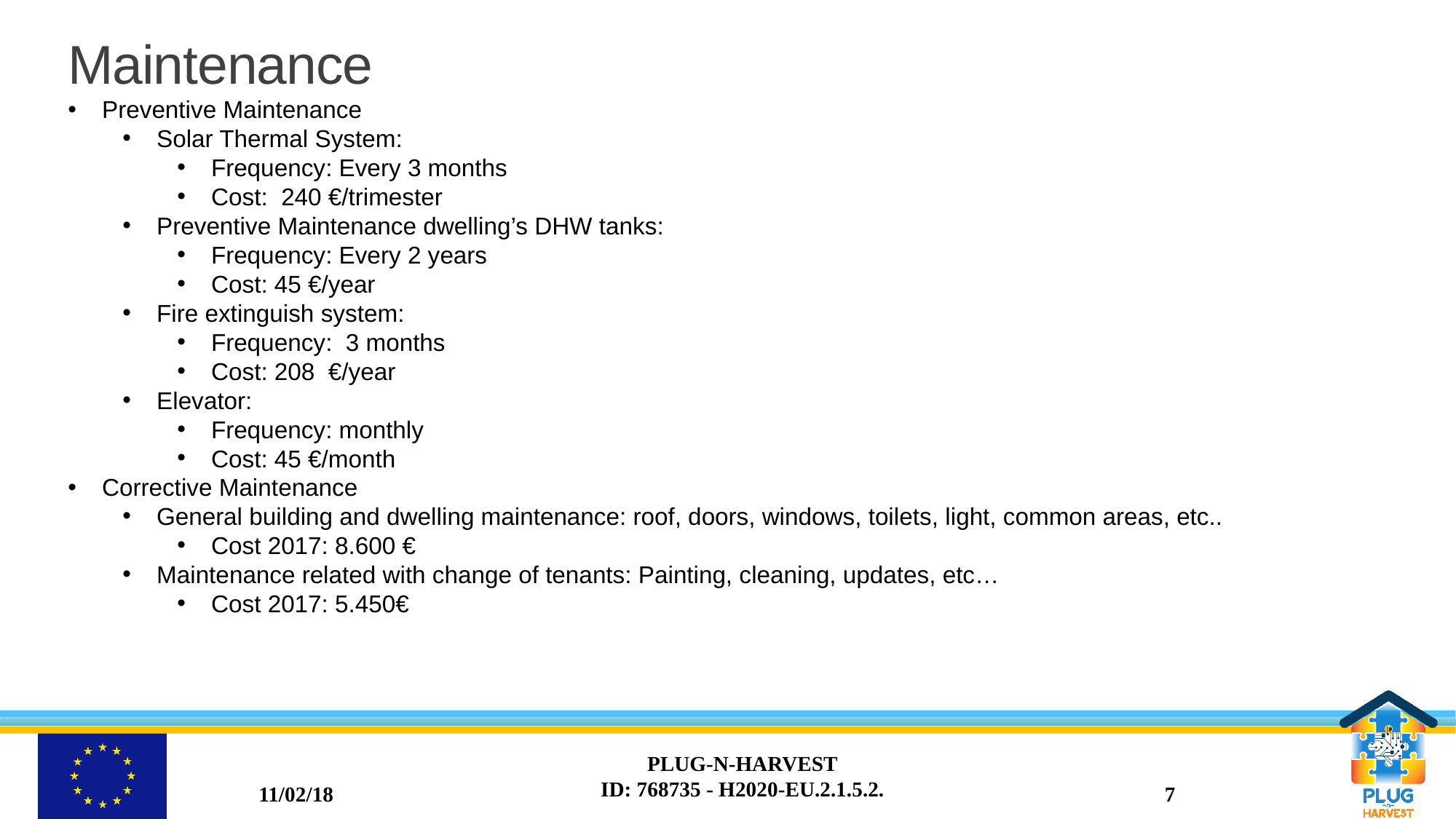

Maintenance
Preventive Maintenance
Solar Thermal System:
Frequency: Every 3 months
Cost:  240 €/trimester
Preventive Maintenance dwelling’s DHW tanks:
Frequency: Every 2 years
Cost: 45 €/year
Fire extinguish system:
Frequency:  3 months
Cost: 208  €/year
Elevator:
Frequency: monthly
Cost: 45 €/month
Corrective Maintenance
General building and dwelling maintenance: roof, doors, windows, toilets, light, common areas, etc..
Cost 2017: 8.600 €
Maintenance related with change of tenants: Painting, cleaning, updates, etc…
Cost 2017: 5.450€
PLUG-N-HARVEST
ID: 768735 - H2020-EU.2.1.5.2.
11/02/18
PLUG-N-HARVEST
ID: 768735 - H2020-EU.2.1.5.2.
7